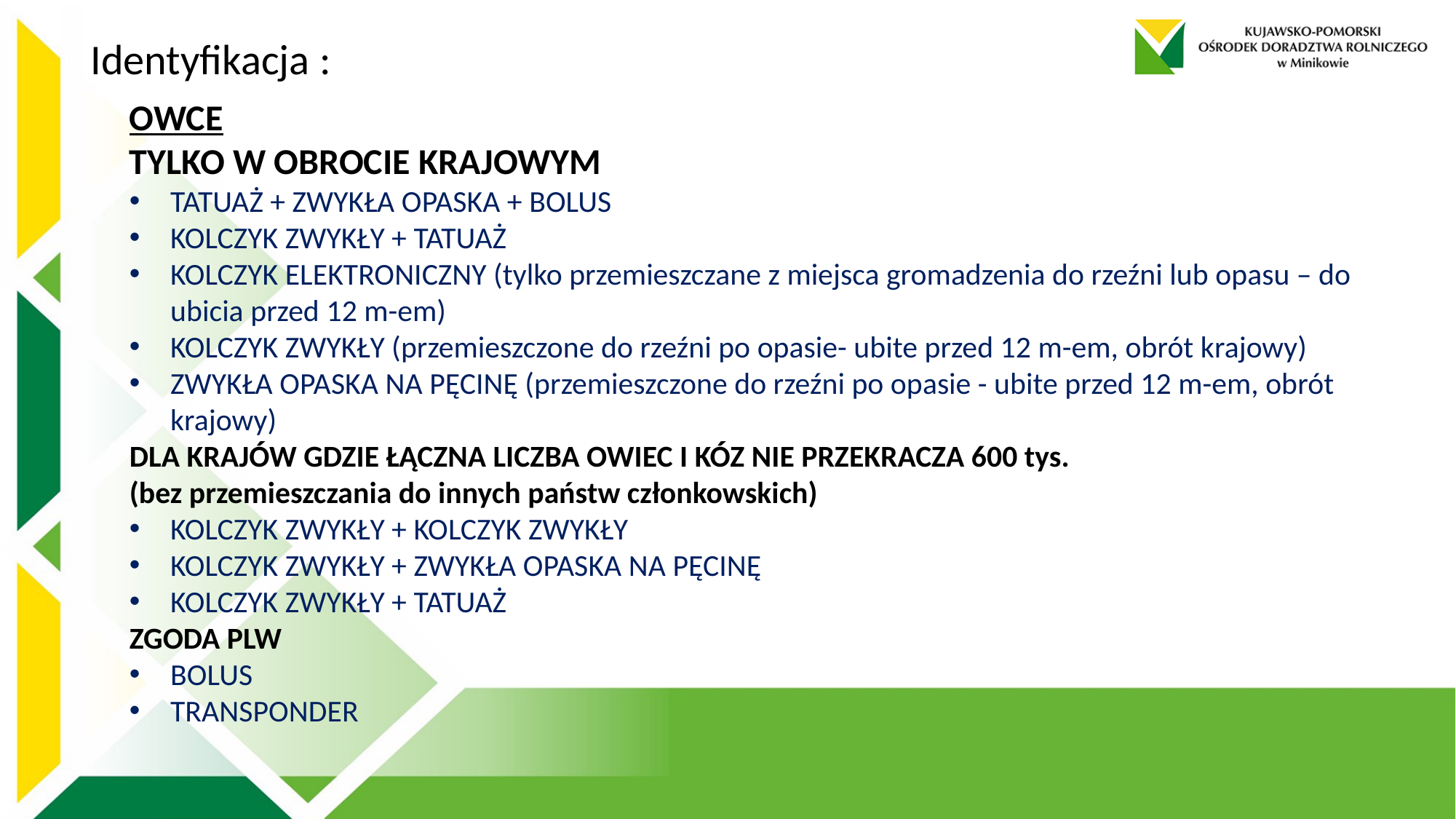

Identyfikacja :
OWCE
TYLKO W OBROCIE KRAJOWYM
TATUAŻ + ZWYKŁA OPASKA + BOLUS
KOLCZYK ZWYKŁY + TATUAŻ
KOLCZYK ELEKTRONICZNY (tylko przemieszczane z miejsca gromadzenia do rzeźni lub opasu – do ubicia przed 12 m-em)
KOLCZYK ZWYKŁY (przemieszczone do rzeźni po opasie- ubite przed 12 m-em, obrót krajowy)
ZWYKŁA OPASKA NA PĘCINĘ (przemieszczone do rzeźni po opasie - ubite przed 12 m-em, obrót krajowy)
DLA KRAJÓW GDZIE ŁĄCZNA LICZBA OWIEC I KÓZ NIE PRZEKRACZA 600 tys.
(bez przemieszczania do innych państw członkowskich)
KOLCZYK ZWYKŁY + KOLCZYK ZWYKŁY
KOLCZYK ZWYKŁY + ZWYKŁA OPASKA NA PĘCINĘ
KOLCZYK ZWYKŁY + TATUAŻ
ZGODA PLW
BOLUS
TRANSPONDER